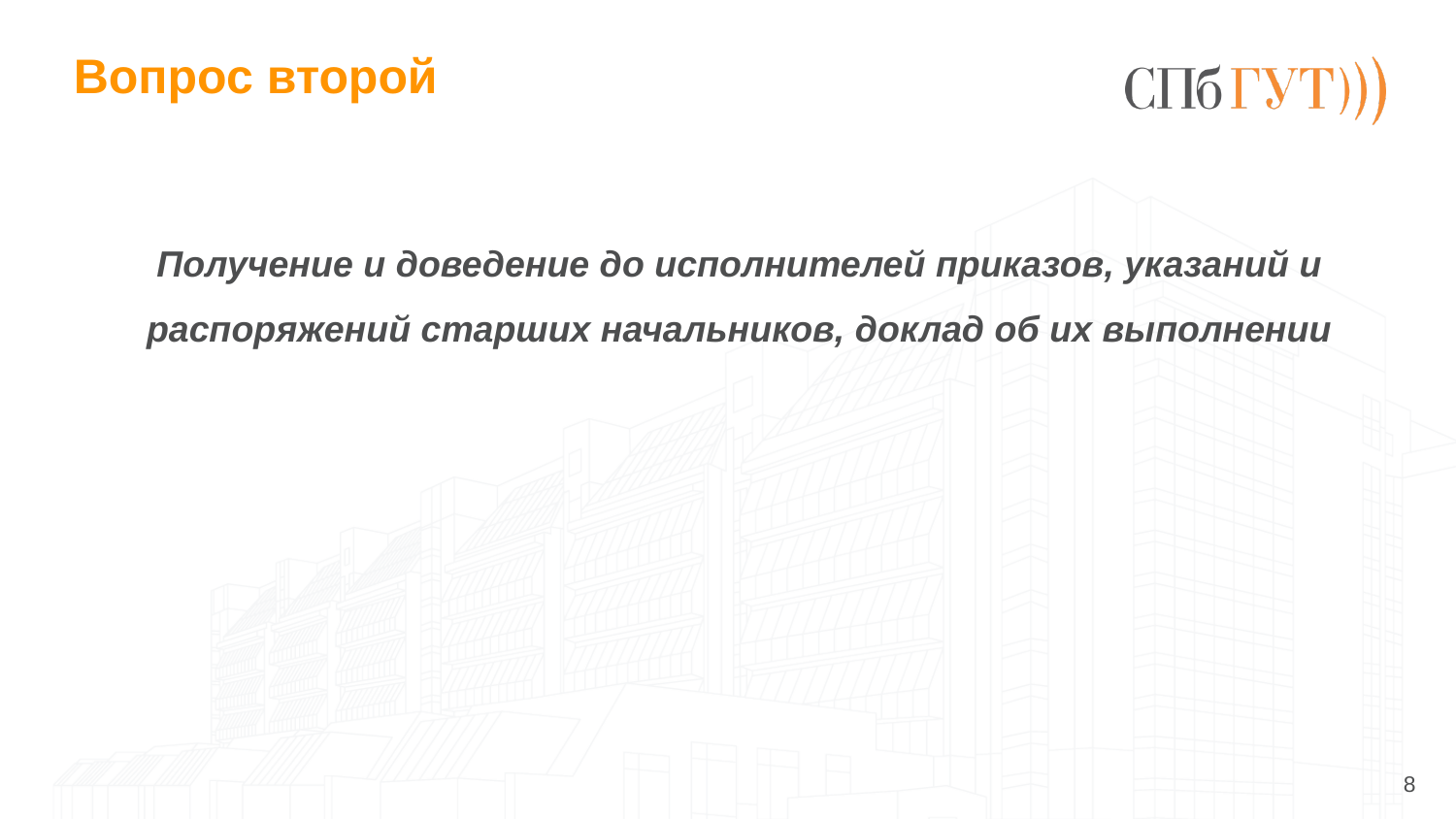

# Вопрос второй
Получение и доведение до исполнителей приказов, указаний и распоряжений старших начальников, доклад об их выполнении
8